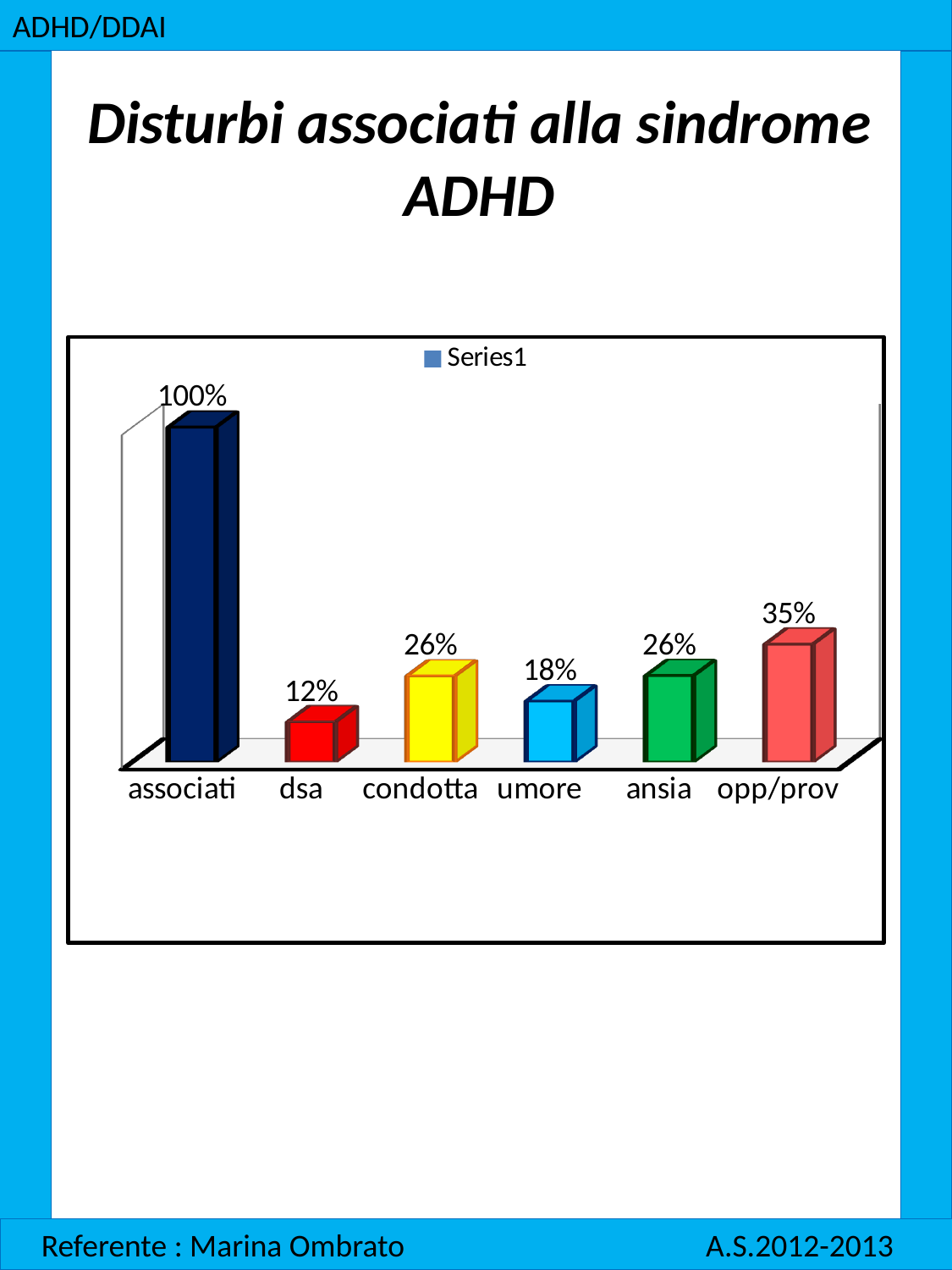

ADHD/DDAI
# Disturbi associati alla sindrome ADHD

[unsupported chart]

    Referente : Marina Ombrato                                          A.S.2012-2013